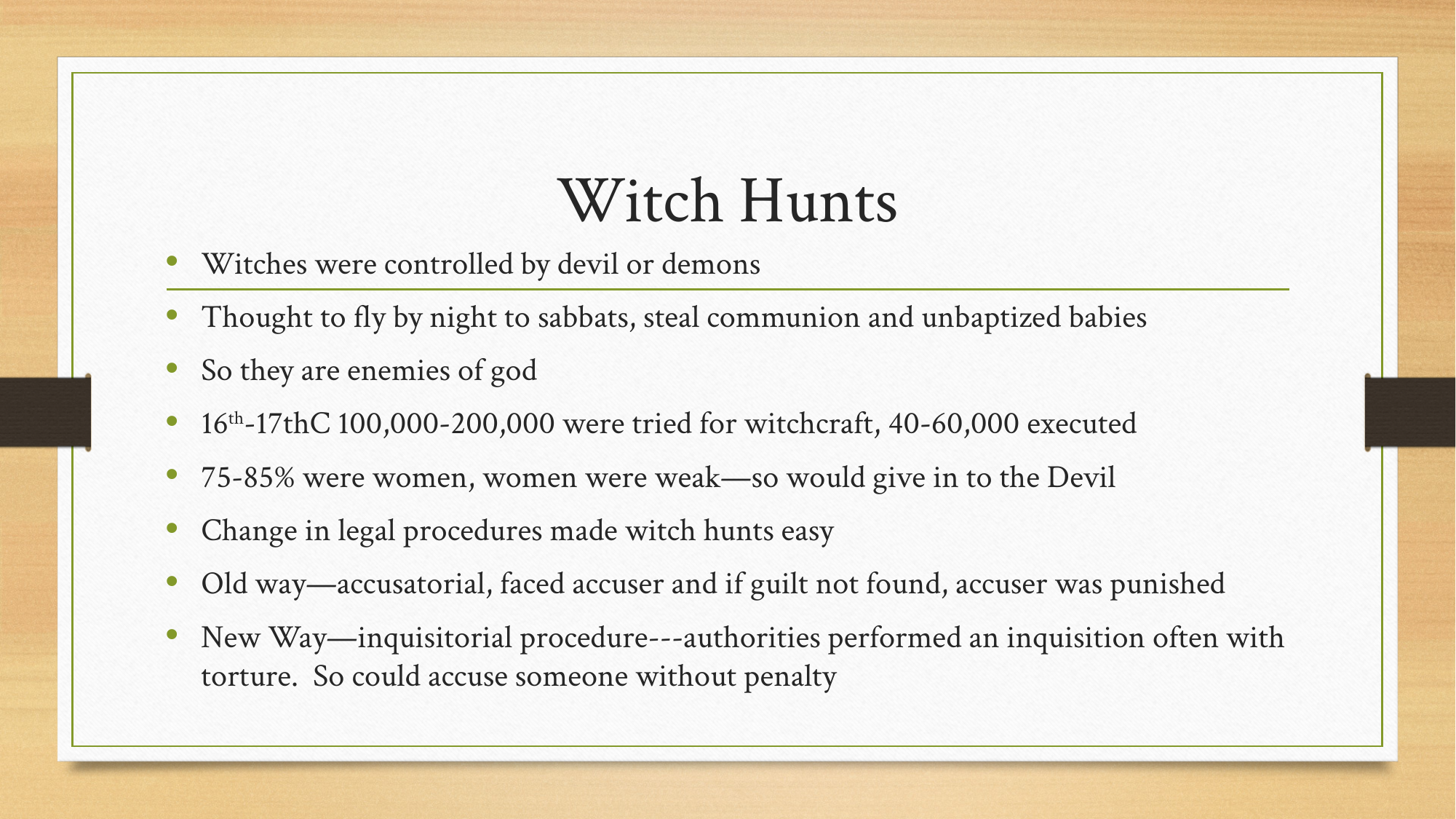

# Witch Hunts
Witches were controlled by devil or demons
Thought to fly by night to sabbats, steal communion and unbaptized babies
So they are enemies of god
16th-17thC 100,000-200,000 were tried for witchcraft, 40-60,000 executed
75-85% were women, women were weak—so would give in to the Devil
Change in legal procedures made witch hunts easy
Old way—accusatorial, faced accuser and if guilt not found, accuser was punished
New Way—inquisitorial procedure---authorities performed an inquisition often with torture.  So could accuse someone without penalty